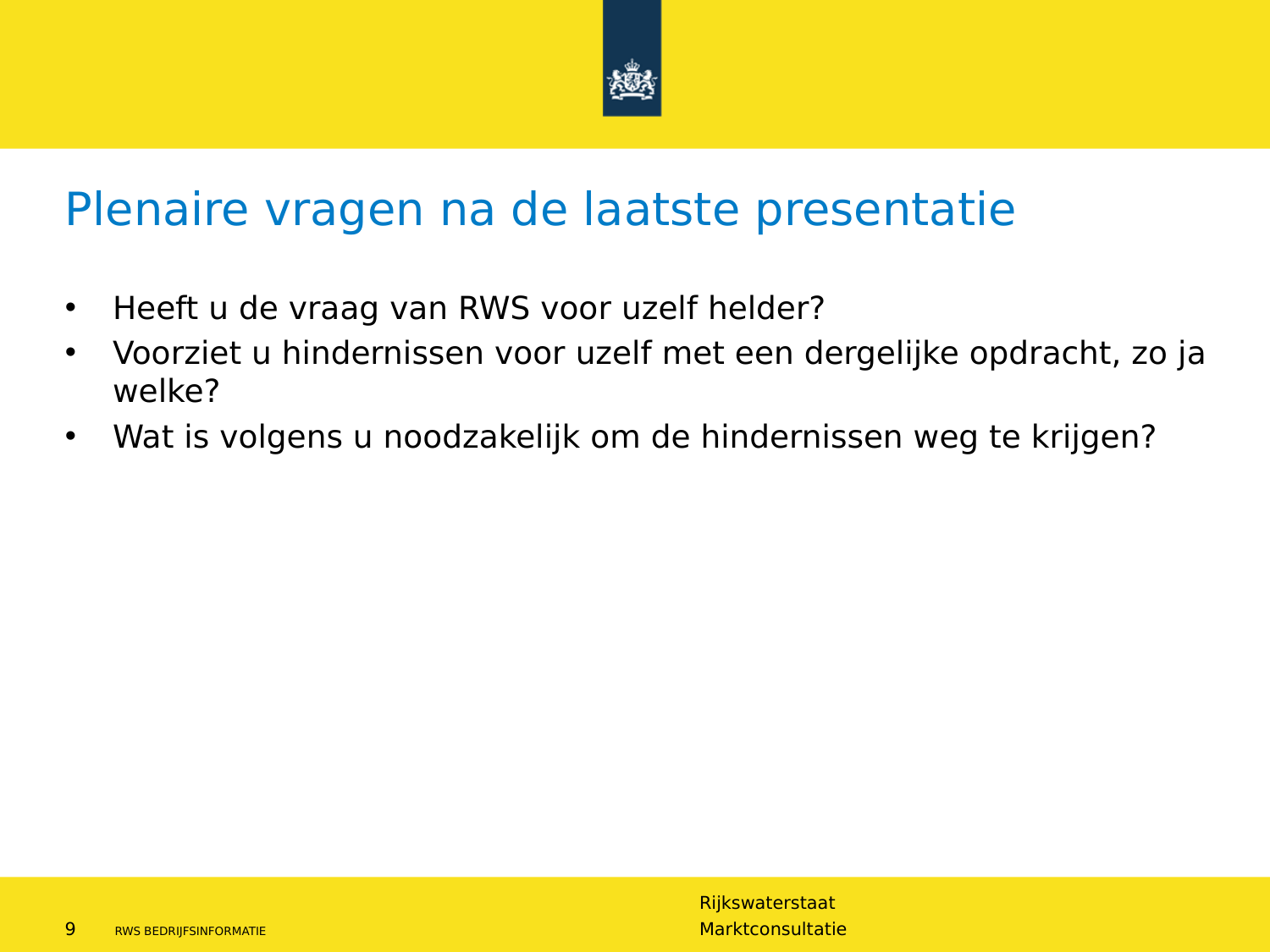

# Plenaire vragen na de laatste presentatie
Heeft u de vraag van RWS voor uzelf helder?
Voorziet u hindernissen voor uzelf met een dergelijke opdracht, zo ja welke?
Wat is volgens u noodzakelijk om de hindernissen weg te krijgen?